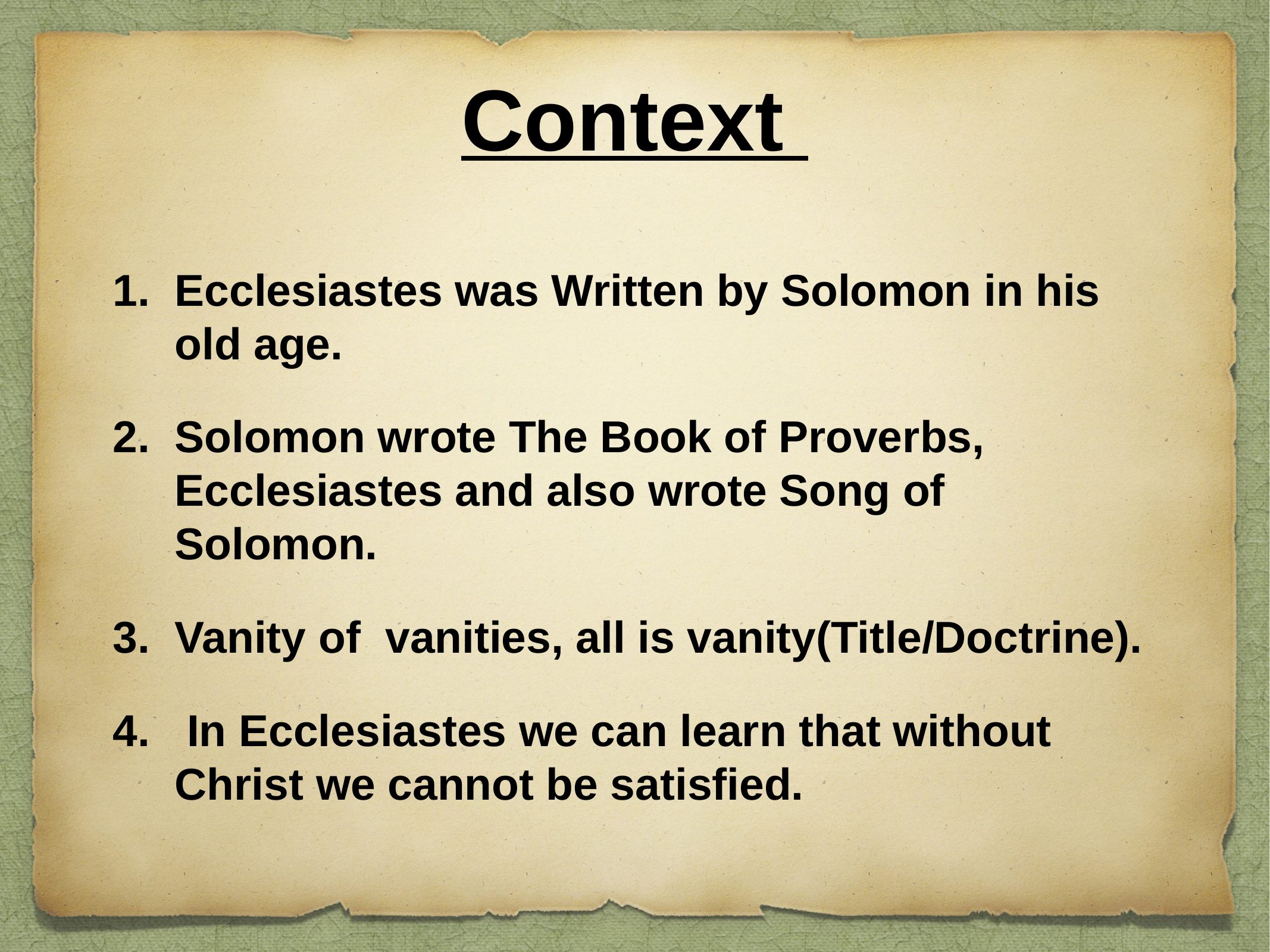

# Context
Ecclesiastes was Written by Solomon in his old age.
Solomon wrote The Book of Proverbs, Ecclesiastes and also wrote Song of Solomon.
Vanity of  vanities, all is vanity(Title/Doctrine).
 In Ecclesiastes we can learn that without Christ we cannot be satisfied.